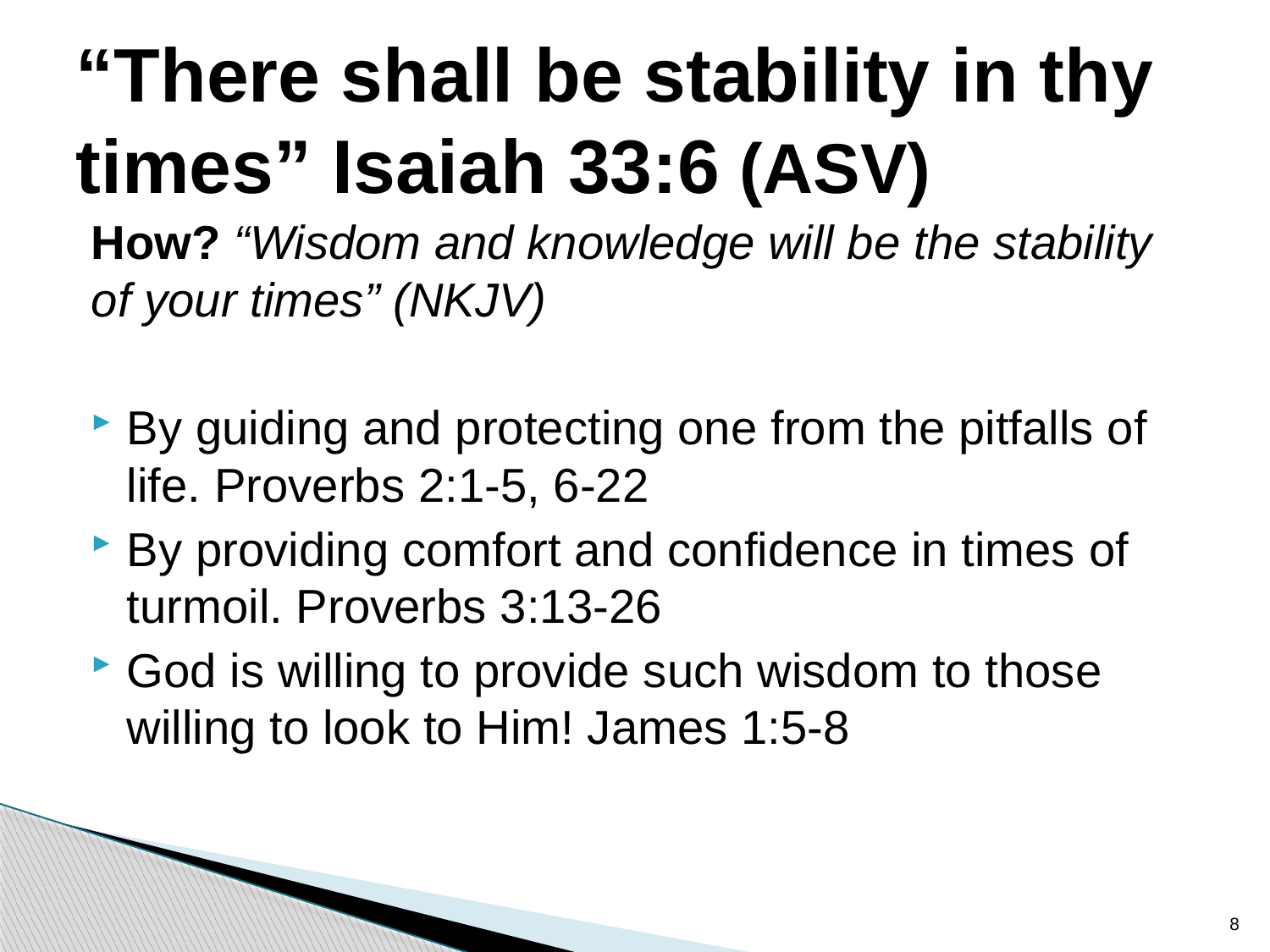

# “There shall be stability in thy times” Isaiah 33:6 (ASV)
How? “Wisdom and knowledge will be the stability of your times” (NKJV)

By guiding and protecting one from the pitfalls of life. Proverbs 2:1-5, 6-22
By providing comfort and confidence in times of turmoil. Proverbs 3:13-26
God is willing to provide such wisdom to those willing to look to Him! James 1:5-8
8